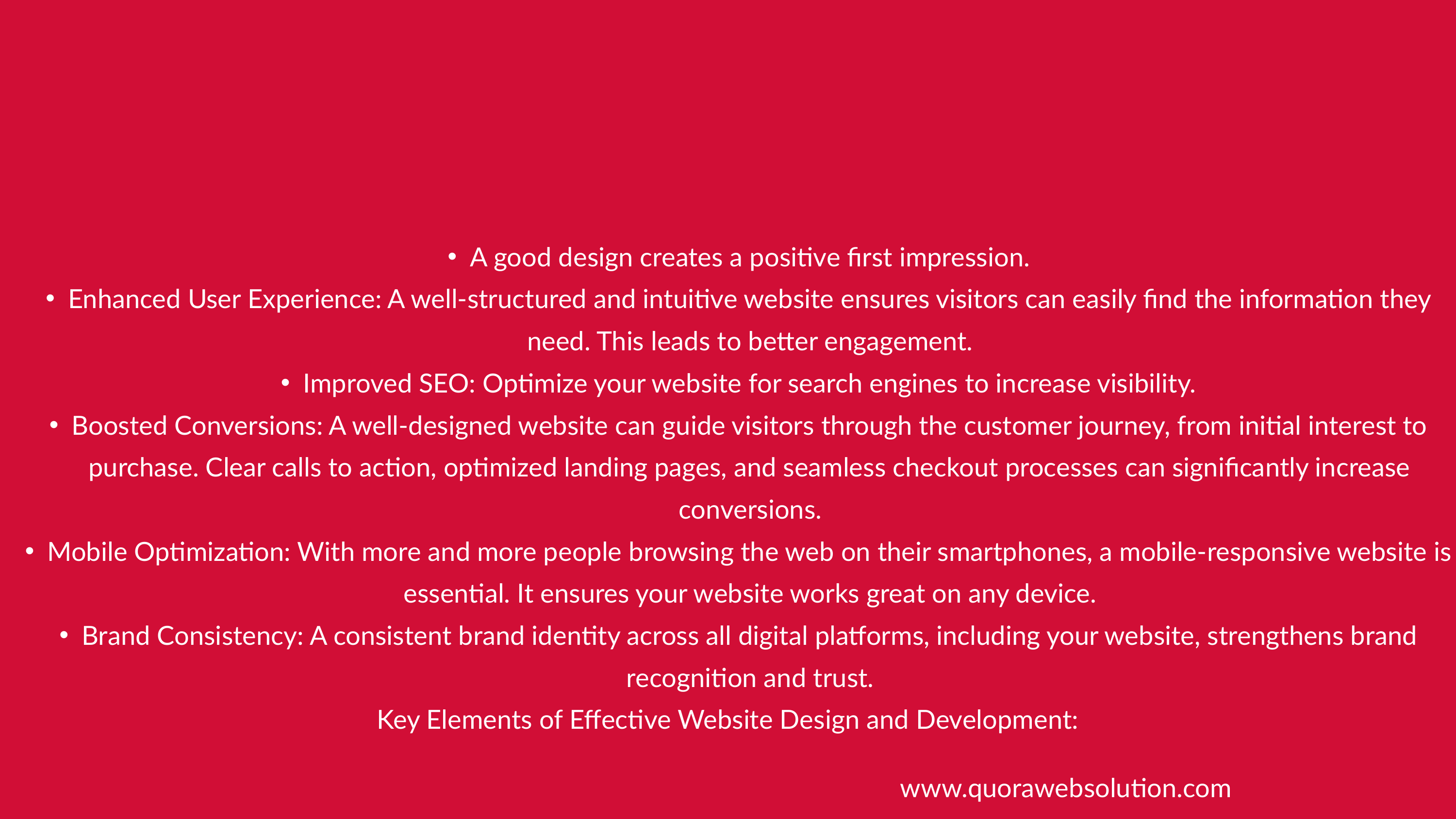

A good design creates a positive first impression.
Enhanced User Experience: A well-structured and intuitive website ensures visitors can easily find the information they need. This leads to better engagement.
Improved SEO: Optimize your website for search engines to increase visibility.
Boosted Conversions: A well-designed website can guide visitors through the customer journey, from initial interest to purchase. Clear calls to action, optimized landing pages, and seamless checkout processes can significantly increase conversions.
Mobile Optimization: With more and more people browsing the web on their smartphones, a mobile-responsive website is essential. It ensures your website works great on any device.
Brand Consistency: A consistent brand identity across all digital platforms, including your website, strengthens brand recognition and trust.
Key Elements of Effective Website Design and Development:
www.quorawebsolution.com